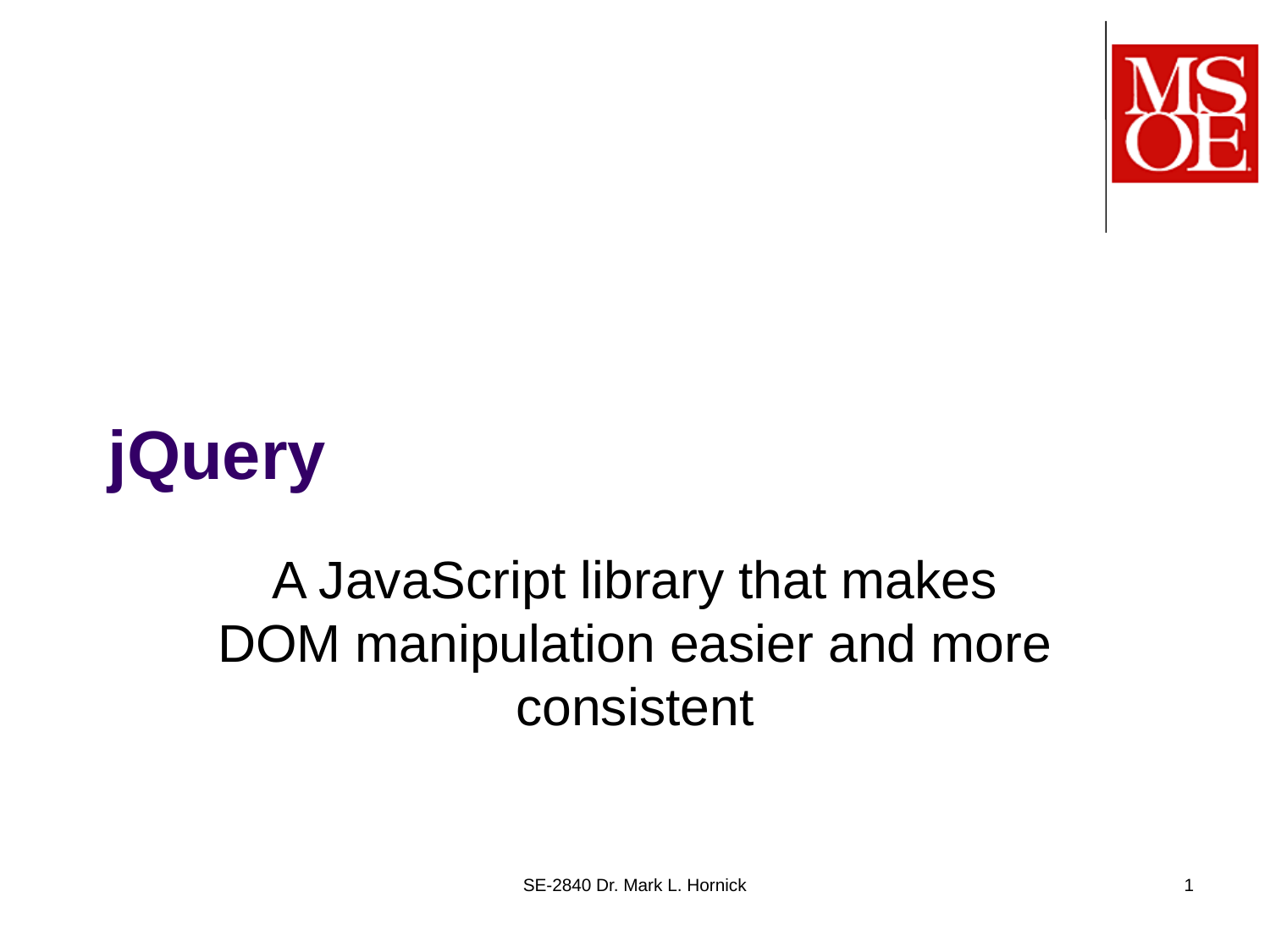

# jQuery
A JavaScript library that makes DOM manipulation easier and more consistent
SE-2840 Dr. Mark L. Hornick
1